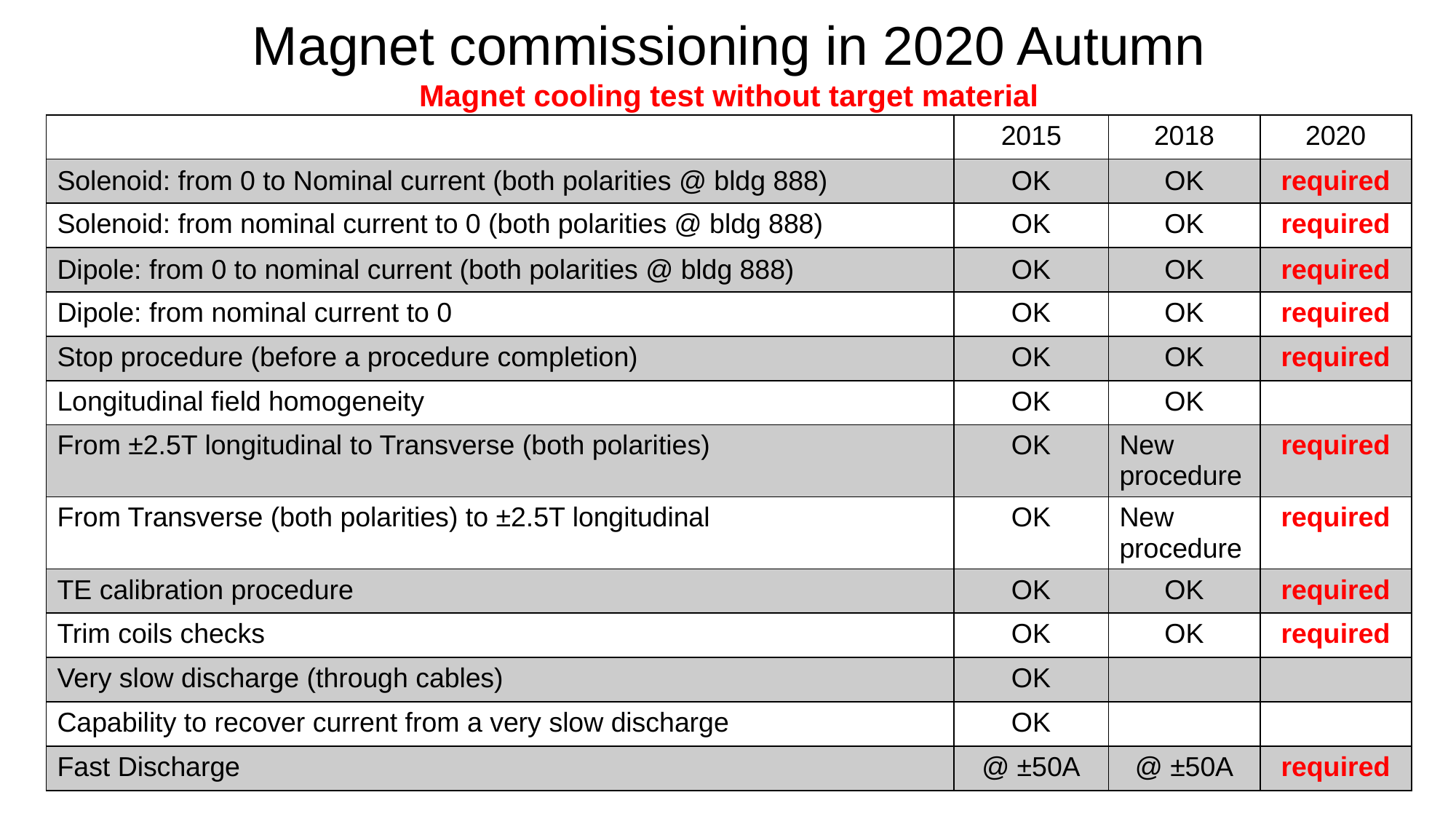

Magnet commissioning in 2020 Autumn
Magnet cooling test without target material

|  | 2015 | 2018 | 2020 |
| --- | --- | --- | --- |
| Solenoid: from 0 to Nominal current (both polarities @ bldg 888) | OK | OK | required |
| Solenoid: from nominal current to 0 (both polarities @ bldg 888) | OK | OK | required |
| Dipole: from 0 to nominal current (both polarities @ bldg 888) | OK | OK | required |
| Dipole: from nominal current to 0 | OK | OK | required |
| Stop procedure (before a procedure completion) | OK | OK | required |
| Longitudinal field homogeneity | OK | OK |  |
| From ±2.5T longitudinal to Transverse (both polarities) | OK | New procedure | required |
| From Transverse (both polarities) to ±2.5T longitudinal | OK | New procedure | required |
| TE calibration procedure | OK | OK | required |
| Trim coils checks | OK | OK | required |
| Very slow discharge (through cables) | OK |  |  |
| Capability to recover current from a very slow discharge | OK |  |  |
| Fast Discharge | @ ±50A | @ ±50A | required |